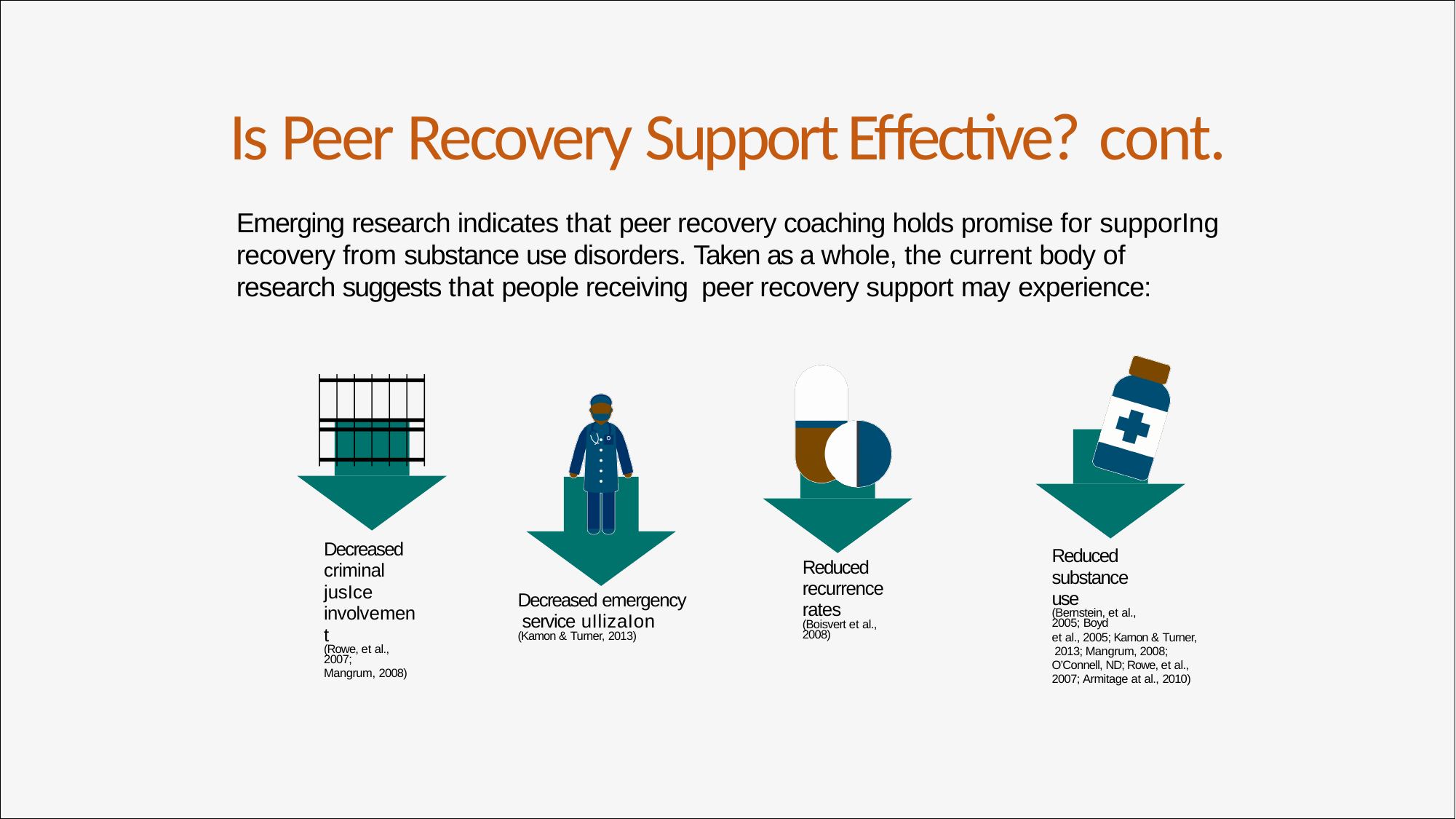

# Is Peer Recovery Support Eﬀective? cont.
Emerging research indicates that peer recovery coaching holds promise for supporIng recovery from substance use disorders. Taken as a whole, the current body of research suggests that people receiving  peer recovery support may experience:

Decreased  criminal  jusIce  involvement
(Rowe, et al., 2007;
Mangrum, 2008)
Reduced  substance use
(Bernstein, et al., 2005; Boyd
et al., 2005; Kamon & Turner,  2013; Mangrum, 2008;  O’Connell, ND; Rowe, et al.,  2007; Armitage at al., 2010)
Reduced  recurrence rates
(Boisvert et al., 2008)
Decreased emergency  service uIlizaIon
(Kamon & Turner, 2013)